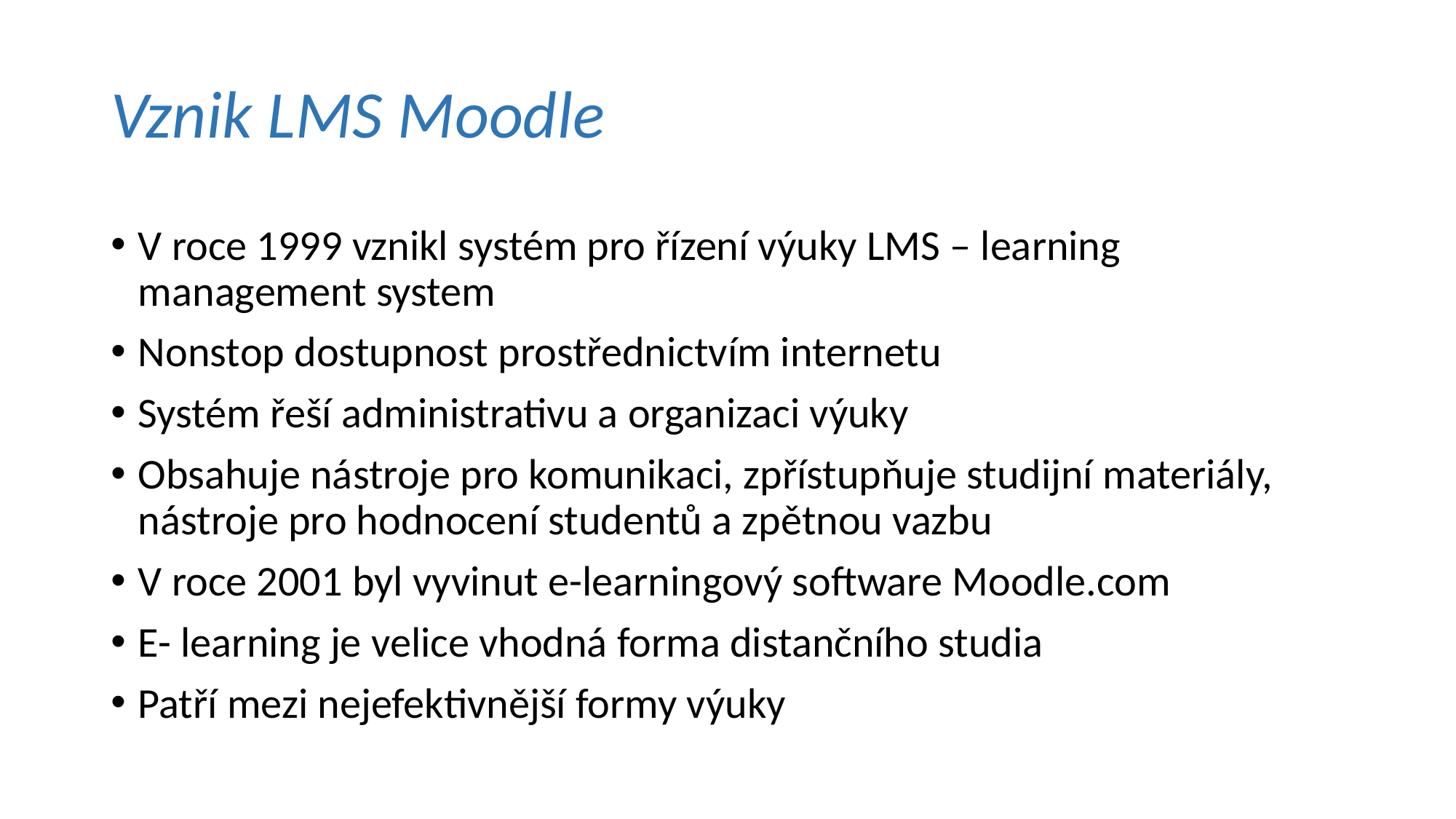

# Vznik LMS Moodle
V roce 1999 vznikl systém pro řízení výuky LMS – learning management system
Nonstop dostupnost prostřednictvím internetu
Systém řeší administrativu a organizaci výuky
Obsahuje nástroje pro komunikaci, zpřístupňuje studijní materiály, nástroje pro hodnocení studentů a zpětnou vazbu
V roce 2001 byl vyvinut e-learningový software Moodle.com
E- learning je velice vhodná forma distančního studia
Patří mezi nejefektivnější formy výuky